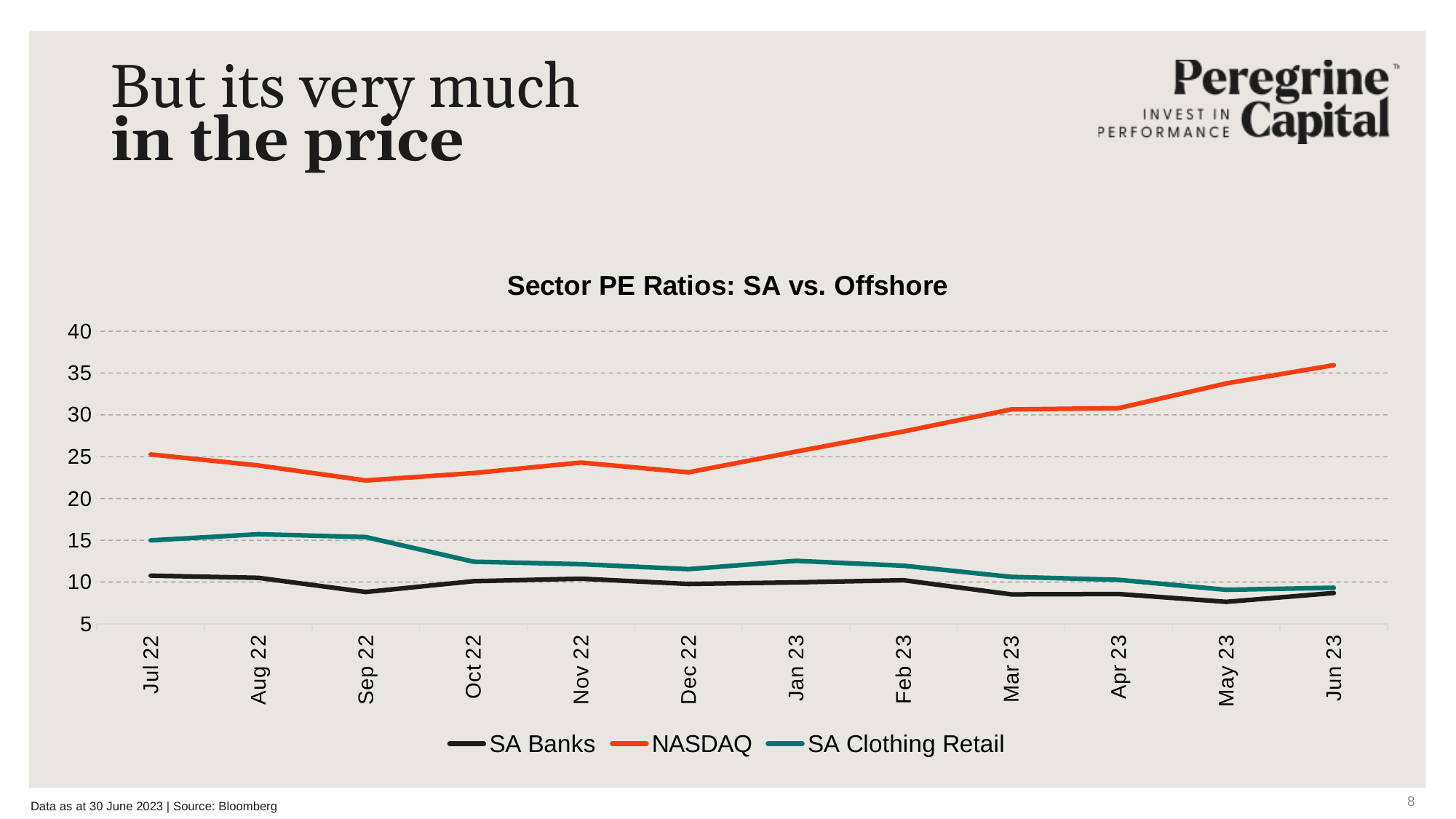

But its very much
in the price

[unsupported chart]

8
Data as at 30 June 2023 | Source: Bloomberg